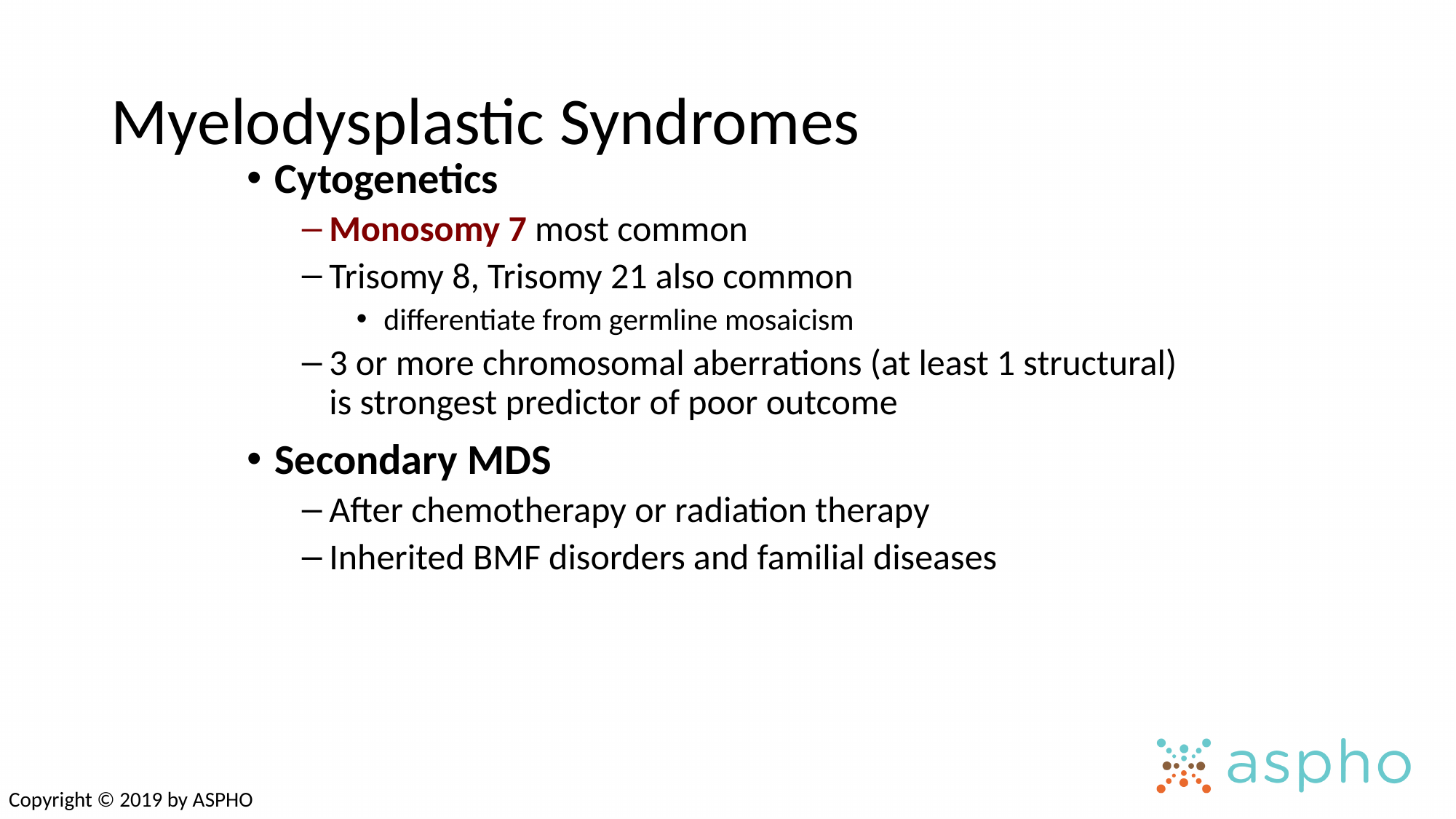

# Myelodysplastic Syndromes
Cytogenetics
Monosomy 7 most common
Trisomy 8, Trisomy 21 also common
differentiate from germline mosaicism
3 or more chromosomal aberrations (at least 1 structural) is strongest predictor of poor outcome
Secondary MDS
After chemotherapy or radiation therapy
Inherited BMF disorders and familial diseases

Copyright © 2019 by ASPHO